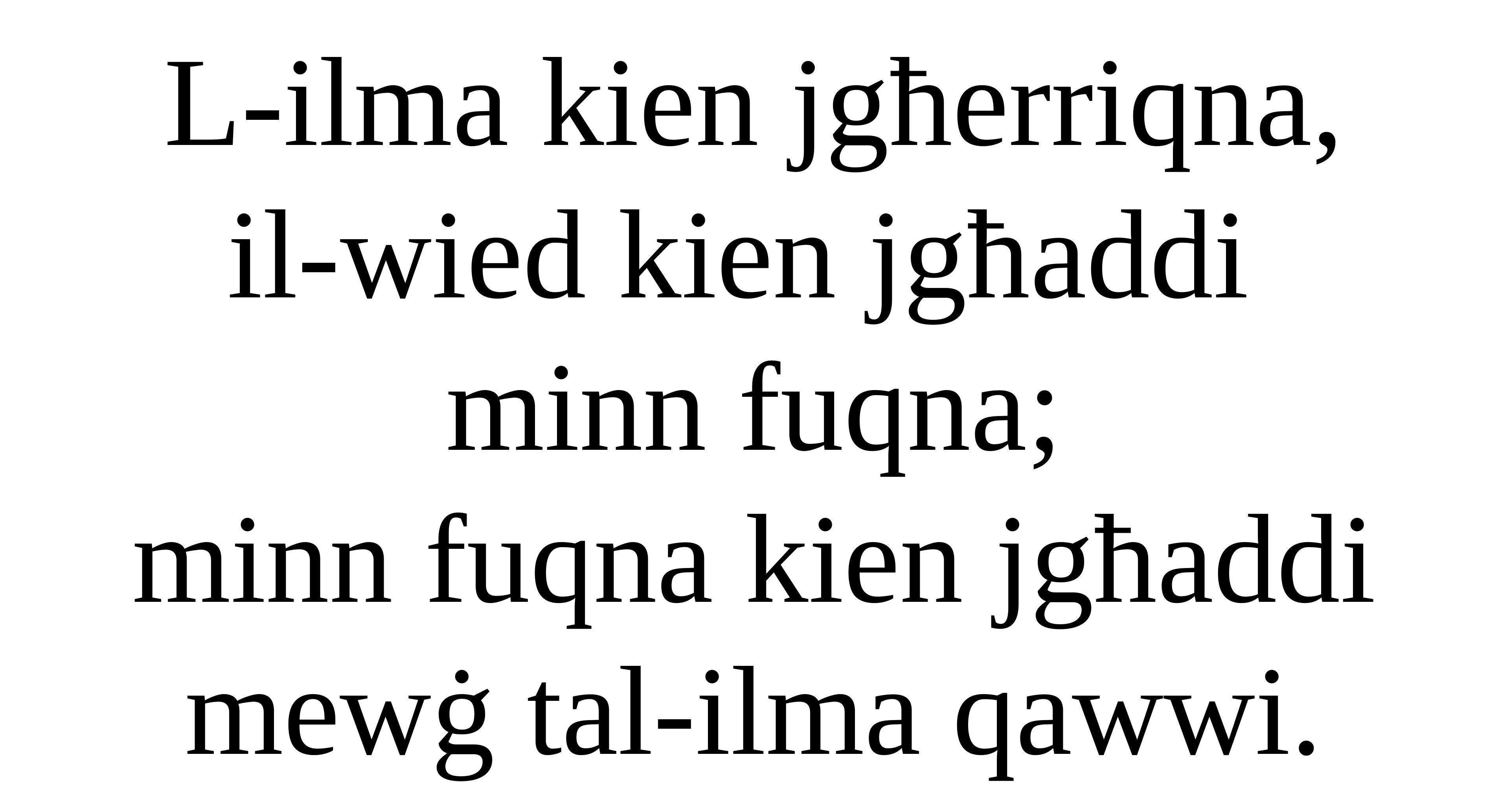

L-ilma kien jgħerriqna,
il-wied kien jgħaddi
minn fuqna;
minn fuqna kien jgħaddi mewġ tal-ilma qawwi.